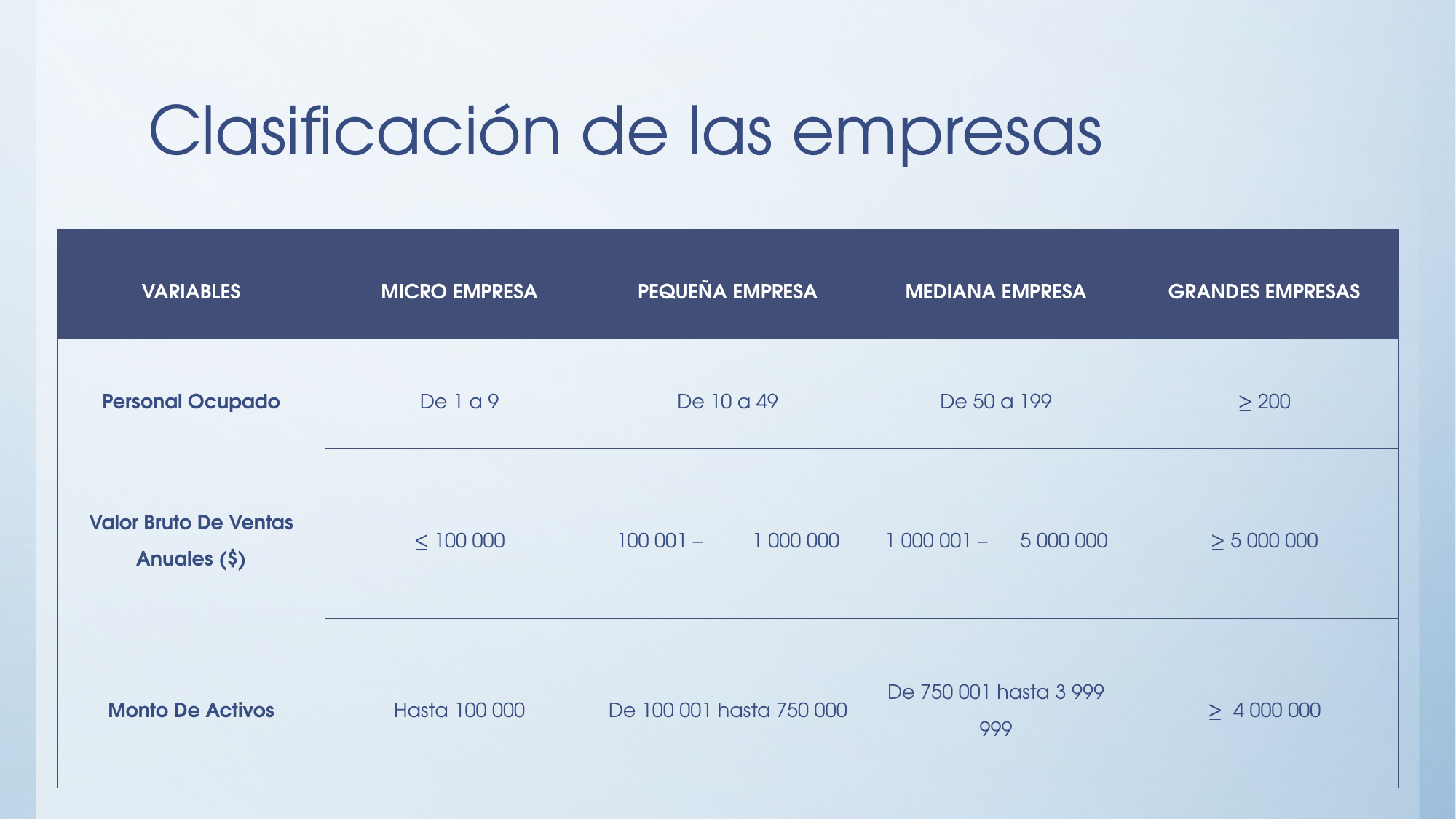

# Clasificación de las empresas
| VARIABLES | MICRO EMPRESA | PEQUEÑA EMPRESA | MEDIANA EMPRESA | GRANDES EMPRESAS |
| --- | --- | --- | --- | --- |
| Personal Ocupado | De 1 a 9 | De 10 a 49 | De 50 a 199 | ≥ 200 |
| Valor Bruto De Ventas Anuales ($) | ≤ 100 000 | 100 001 – 1 000 000 | 1 000 001 – 5 000 000 | ≥ 5 000 000 |
| Monto De Activos | Hasta 100 000 | De 100 001 hasta 750 000 | De 750 001 hasta 3 999 999 | ≥ 4 000 000 |